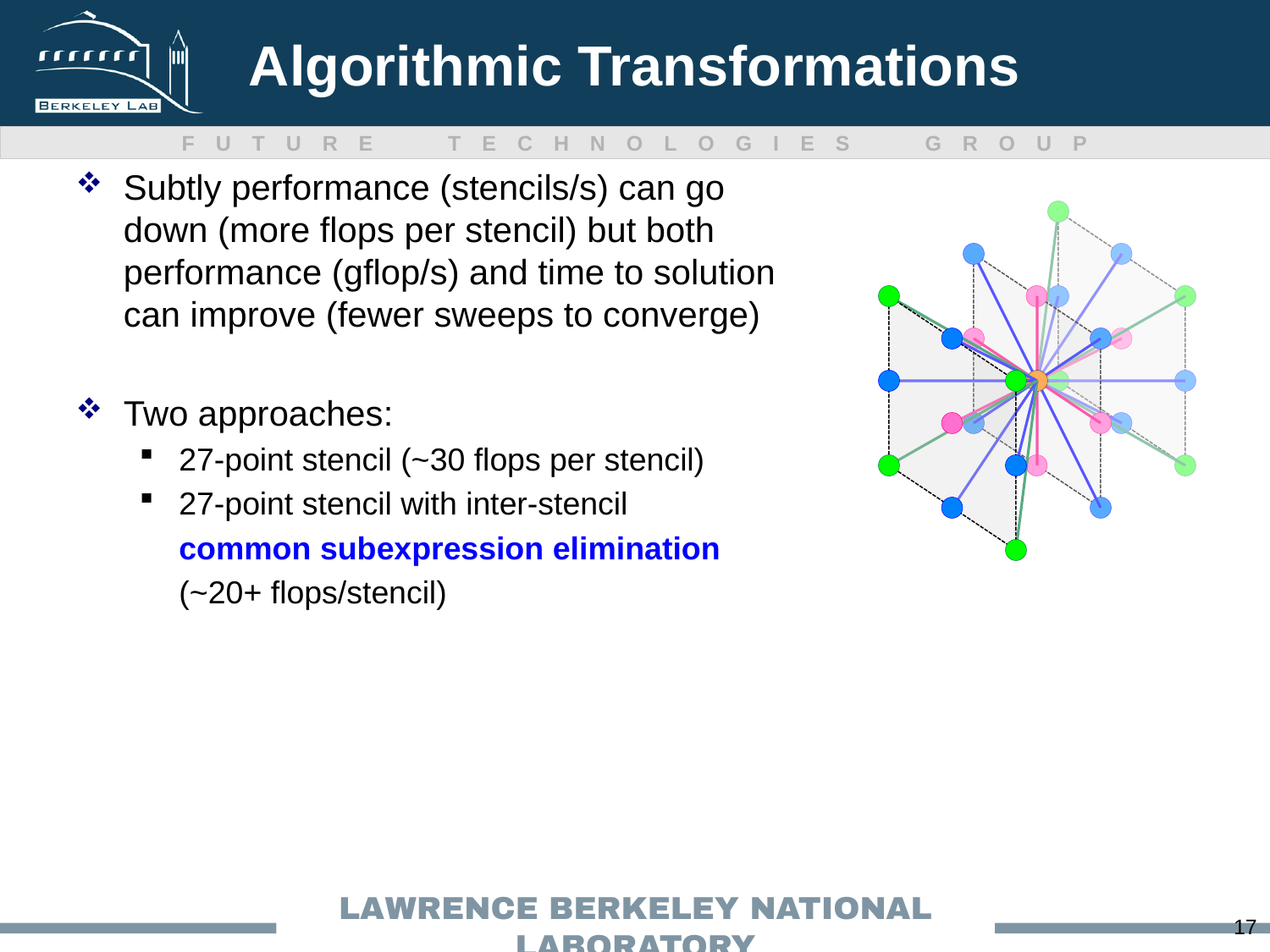

# Algorithmic Transformations
Subtly performance (stencils/s) can go down (more flops per stencil) but both performance (gflop/s) and time to solution can improve (fewer sweeps to converge)

Two approaches:
27-point stencil (~30 flops per stencil)
27-point stencil with inter-stencil
	common subexpression elimination
	(~20+ flops/stencil)

17